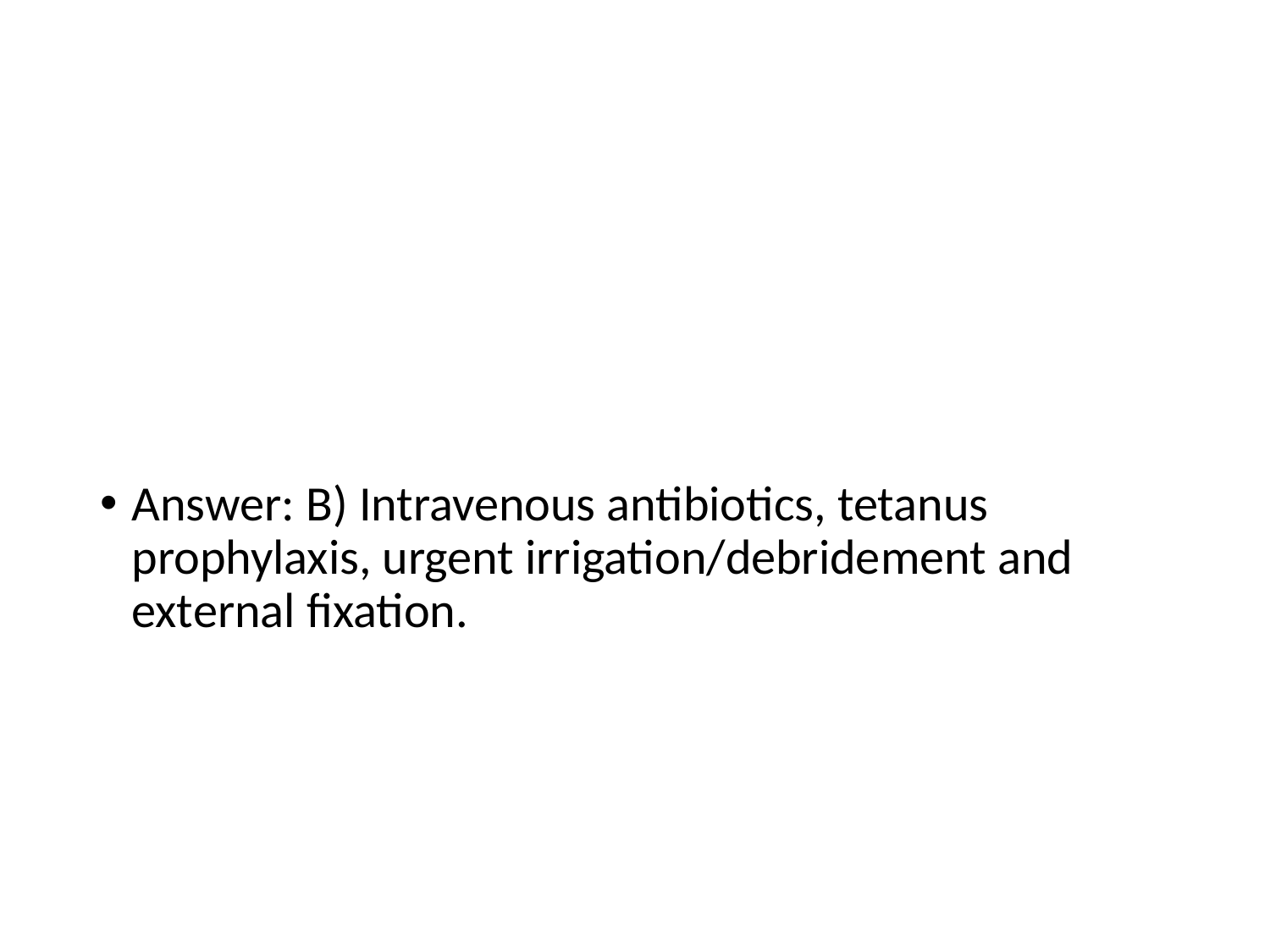

#

Answer: B) Intravenous antibiotics, tetanus prophylaxis, urgent irrigation/debridement and external fixation.